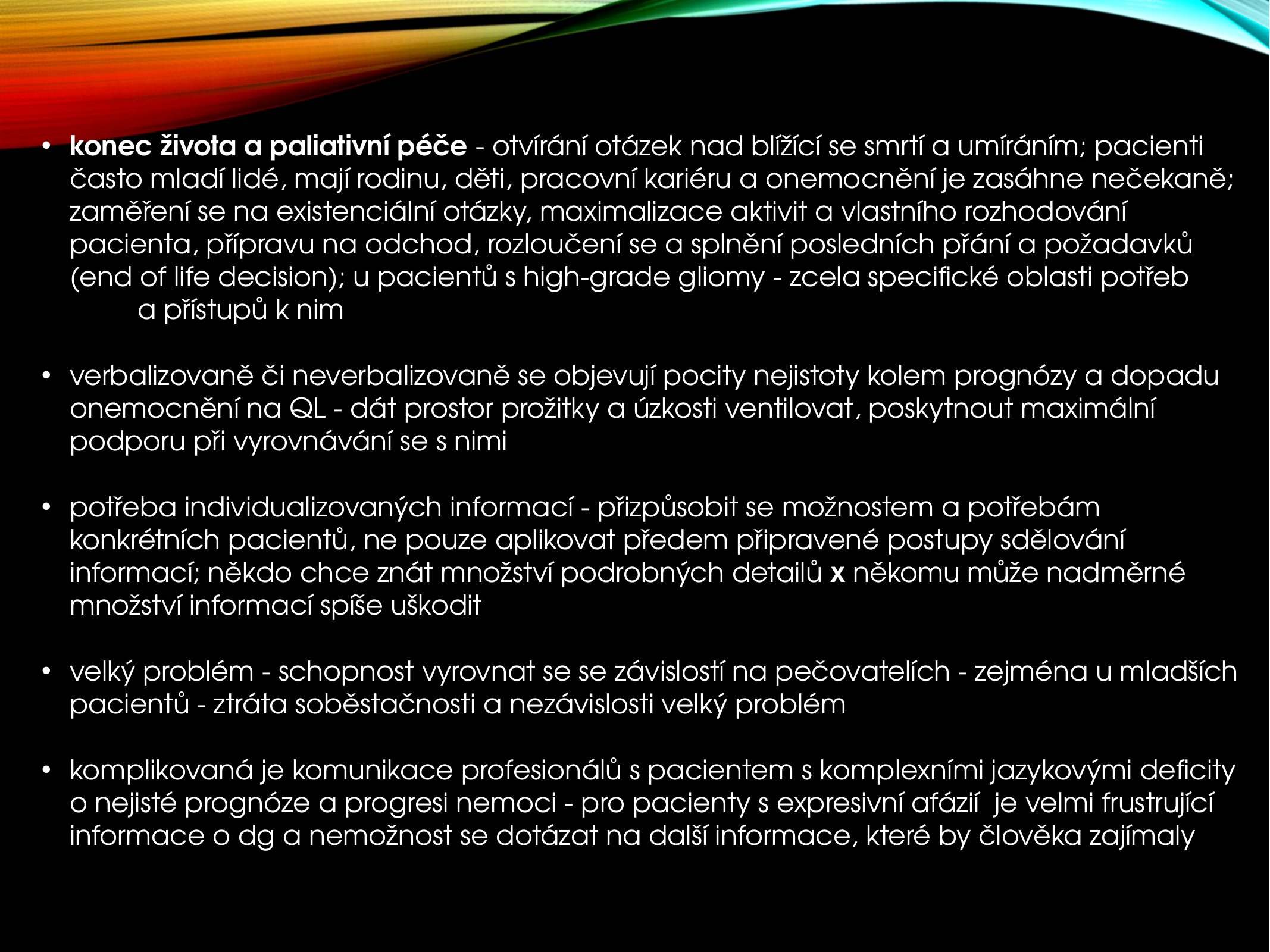

konec života a paliativní péče - otvírání otázek nad blížící se smrtí a umíráním; pacienti často mladí lidé, mají rodinu, děti, pracovní kariéru a onemocnění je zasáhne nečekaně; zaměření se na existenciální otázky, maximalizace aktivit a vlastního rozhodování pacienta, přípravu na odchod, rozloučení se a splnění posledních přání a požadavků (end of life decision); u pacientů s high-grade gliomy - zcela specifické oblasti potřeb                 a přístupů k nim
verbalizovaně či neverbalizovaně se objevují pocity nejistoty kolem prognózy a dopadu onemocnění na QL - dát prostor prožitky a úzkosti ventilovat, poskytnout maximální podporu při vyrovnávání se s nimi
potřeba individualizovaných informací - přizpůsobit se možnostem a potřebám konkrétních pacientů, ne pouze aplikovat předem připravené postupy sdělování informací; někdo chce znát množství podrobných detailů x někomu může nadměrné množství informací spíše uškodit
velký problém - schopnost vyrovnat se se závislostí na pečovatelích - zejména u mladších pacientů - ztráta soběstačnosti a nezávislosti velký problém
komplikovaná je komunikace profesionálů s pacientem s komplexními jazykovými deficity o nejisté prognóze a progresi nemoci - pro pacienty s expresivní afázií  je velmi frustrující informace o dg a nemožnost se dotázat na další informace, které by člověka zajímaly